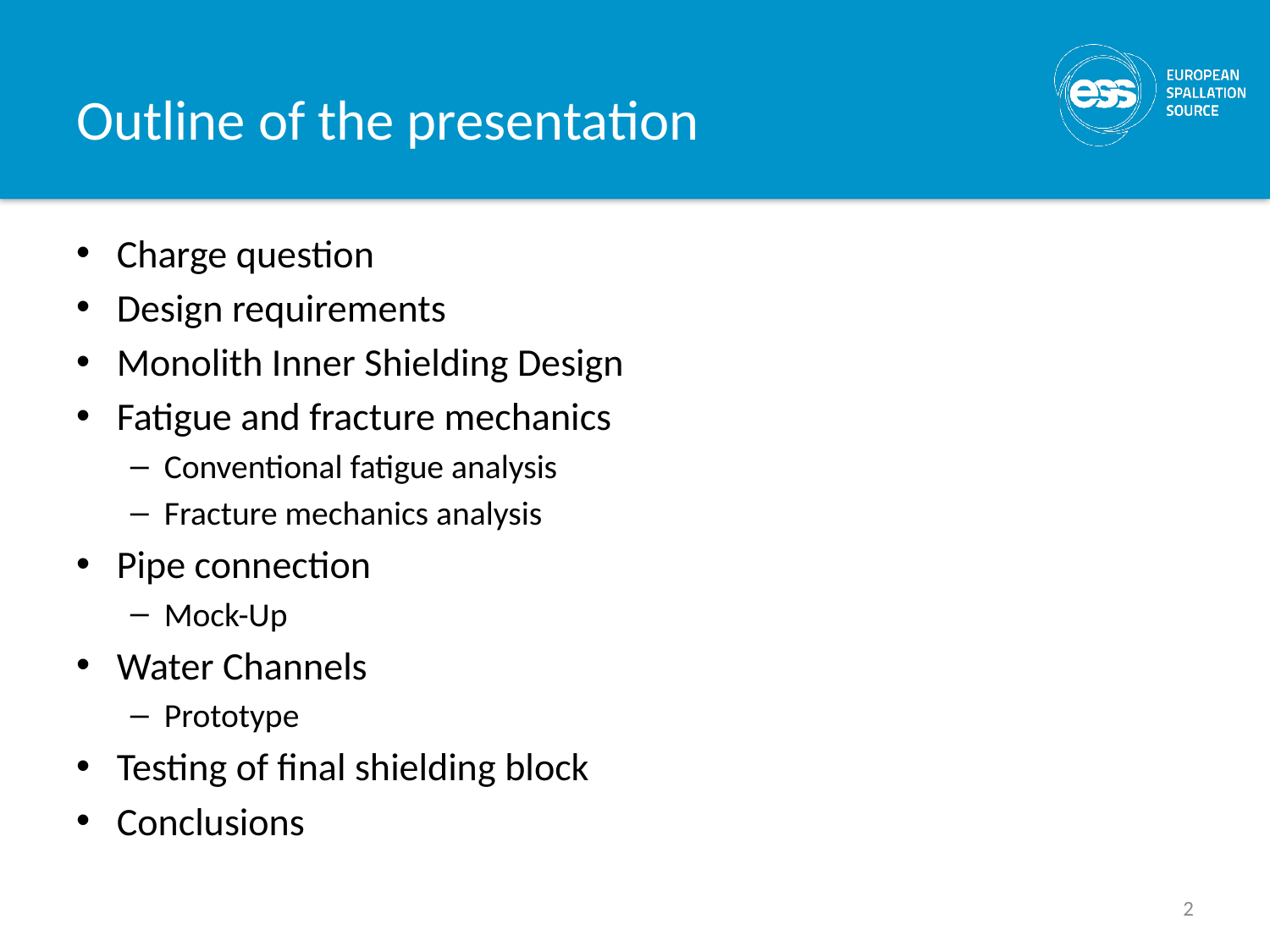

# Outline of the presentation
Charge question
Design requirements
Monolith Inner Shielding Design
Fatigue and fracture mechanics
Conventional fatigue analysis
Fracture mechanics analysis
Pipe connection
Mock-Up
Water Channels
Prototype
Testing of final shielding block
Conclusions
2